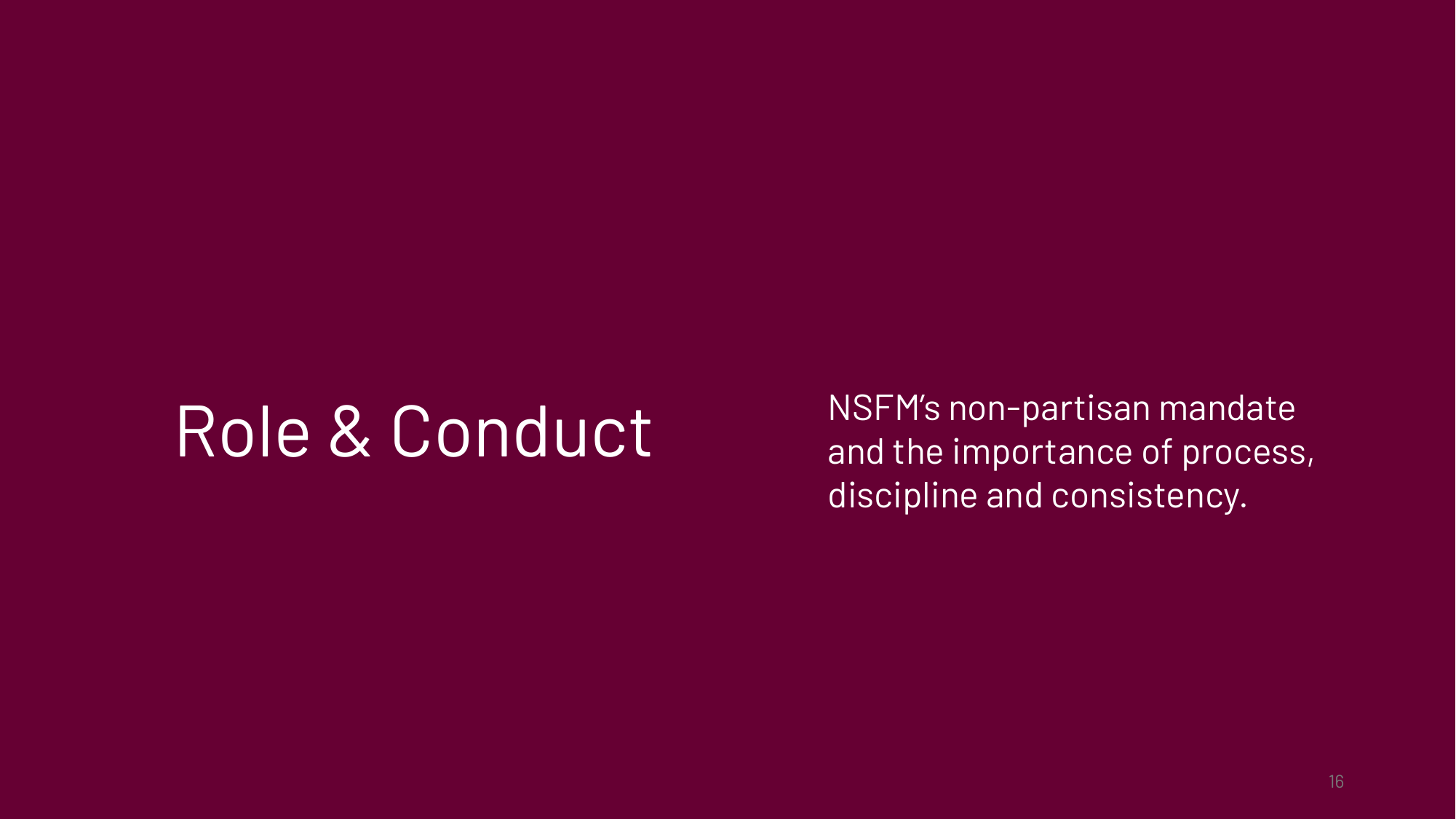

Role & Conduct
NSFM’s non-partisan mandate and the importance of process, discipline and consistency.
16